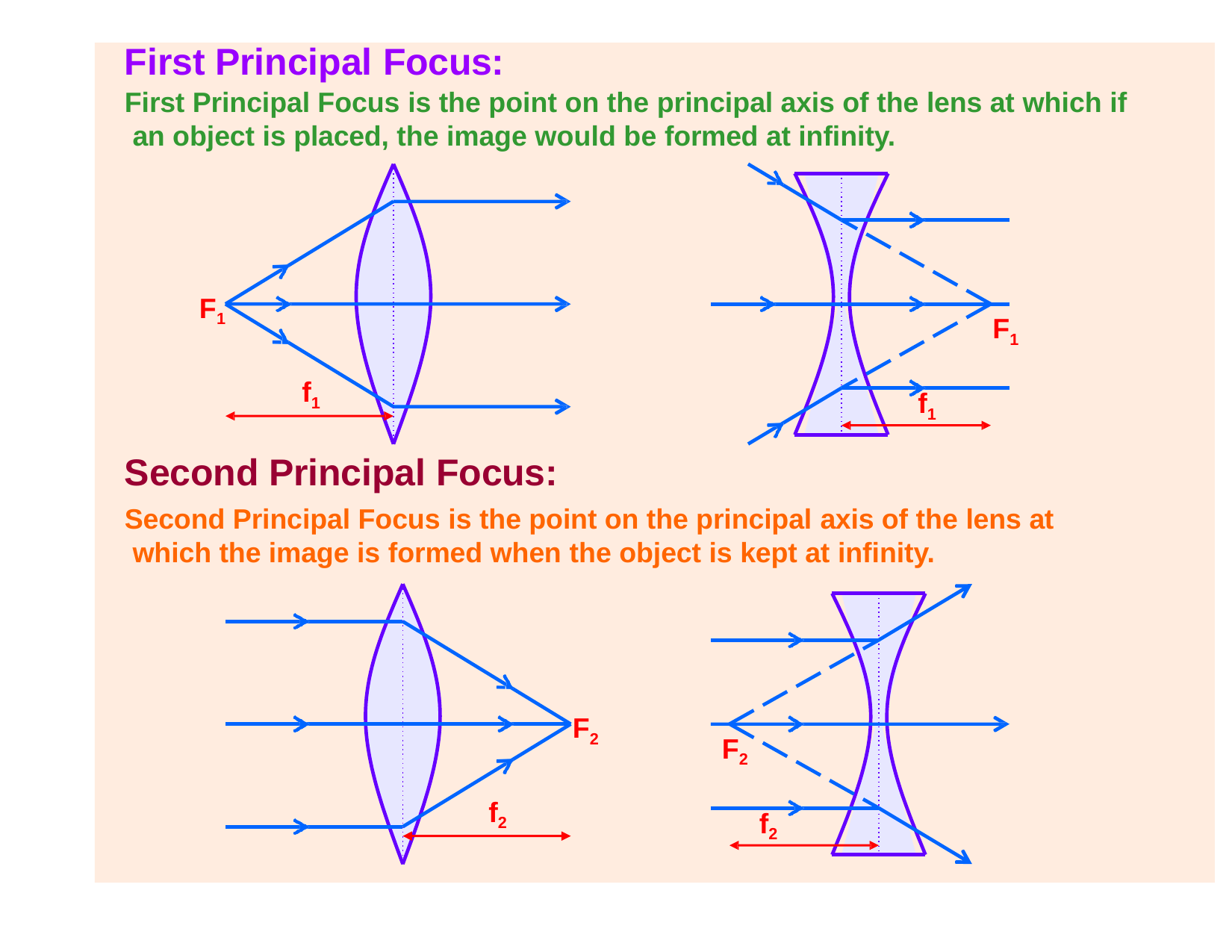

# First Principal Focus:
First Principal Focus is the point on the principal axis of the lens at which if  an object is placed, the image would be formed at infinity.

F1
F1
f1
f1

Second Principal Focus:
Second Principal Focus is the point on the principal axis of the lens at  which the image is formed when the object is kept at infinity.

F2

F2
f2
f2